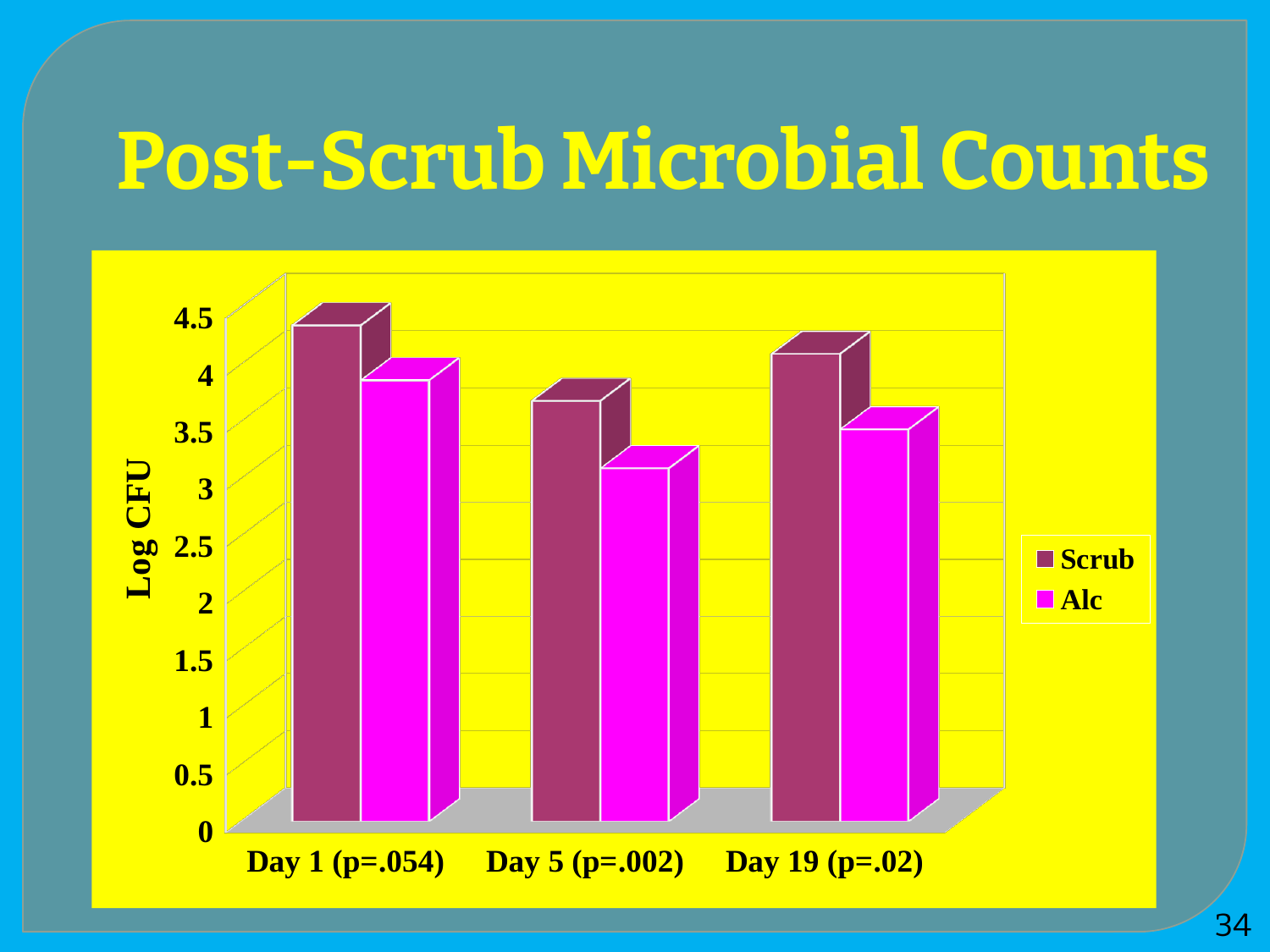

# Post-Scrub Microbial Counts

[unsupported chart]

34